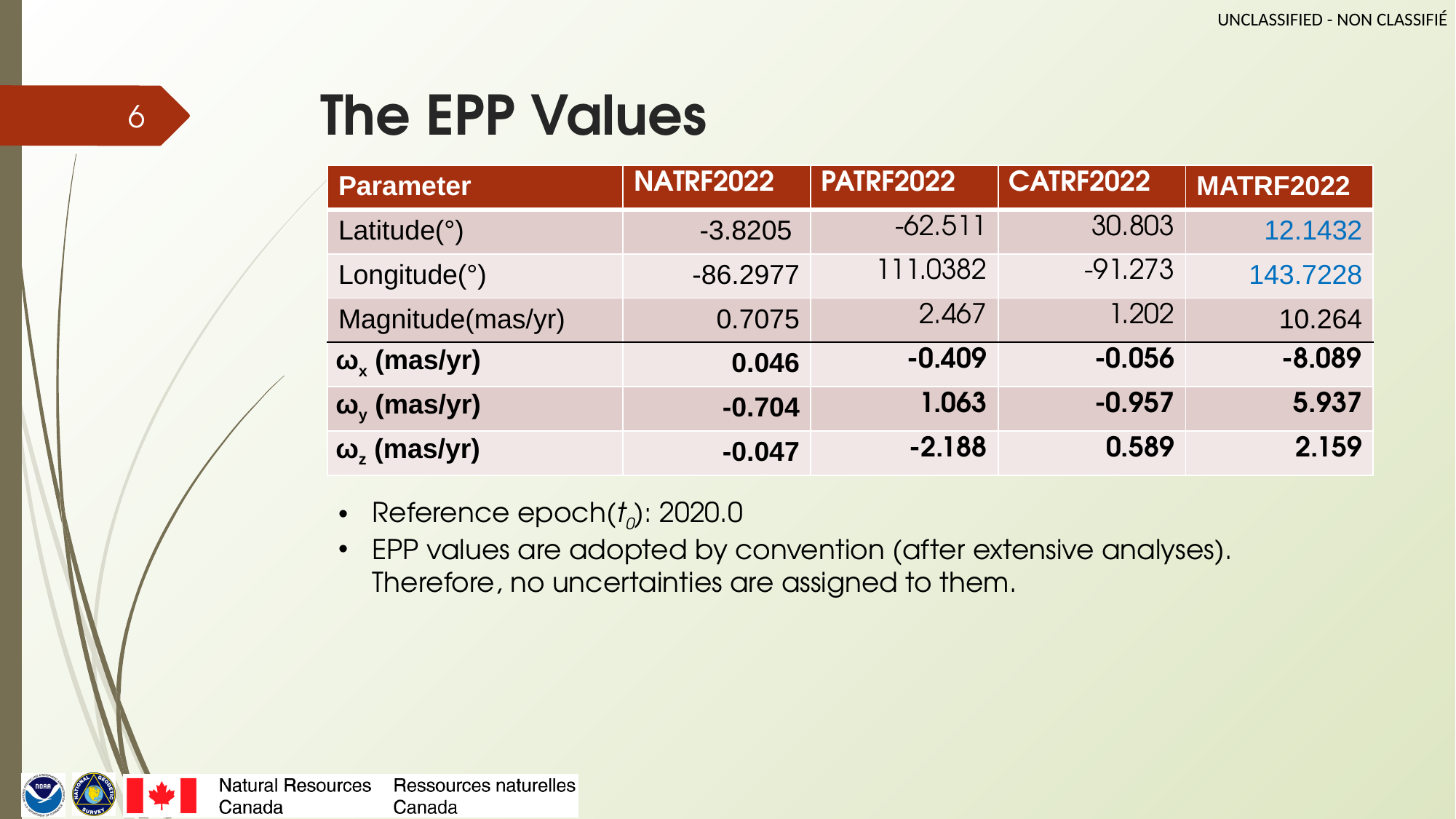

# The EPP Values
6
| Parameter | NATRF2022 | PATRF2022 | CATRF2022 | MATRF2022 |
| --- | --- | --- | --- | --- |
| Latitude(°) | -3.8205 | -62.511 | 30.803 | 12.1432 |
| Longitude(°) | -86.2977 | 111.0382 | -91.273 | 143.7228 |
| Magnitude(mas/yr) | 0.7075 | 2.467 | 1.202 | 10.264 |
| ωx (mas/yr) | 0.046 | -0.409 | -0.056 | -8.089 |
| ωy (mas/yr) | -0.704 | 1.063 | -0.957 | 5.937 |
| ωz (mas/yr) | -0.047 | -2.188 | 0.589 | 2.159 |
Reference epoch(t0): 2020.0
EPP values are adopted by convention (after extensive analyses). Therefore, no uncertainties are assigned to them.